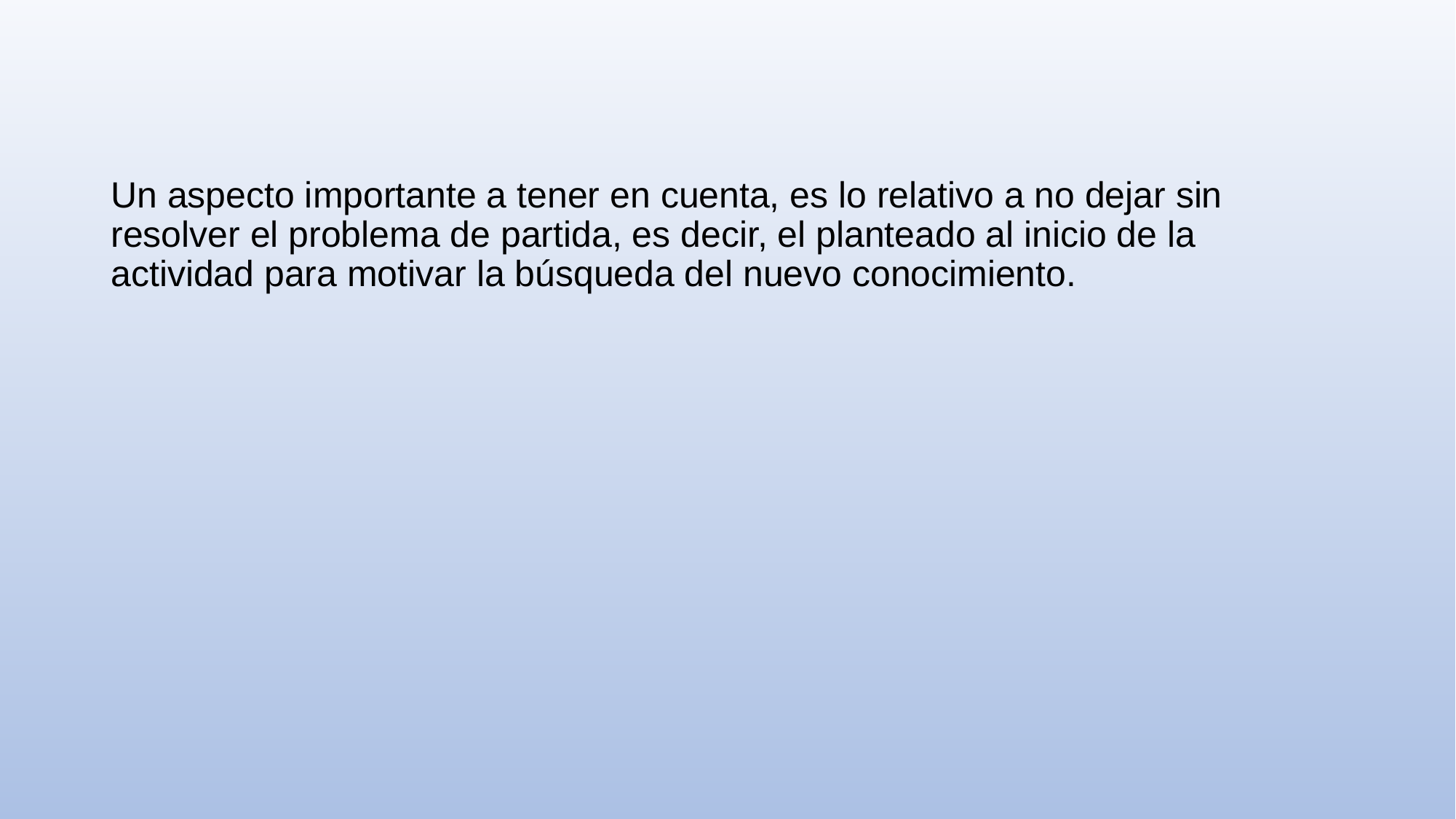

# Un aspecto importante a tener en cuenta, es lo relativo a no dejar sin resolver el problema de partida, es decir, el planteado al inicio de la actividad para motivar la búsqueda del nuevo conocimiento.